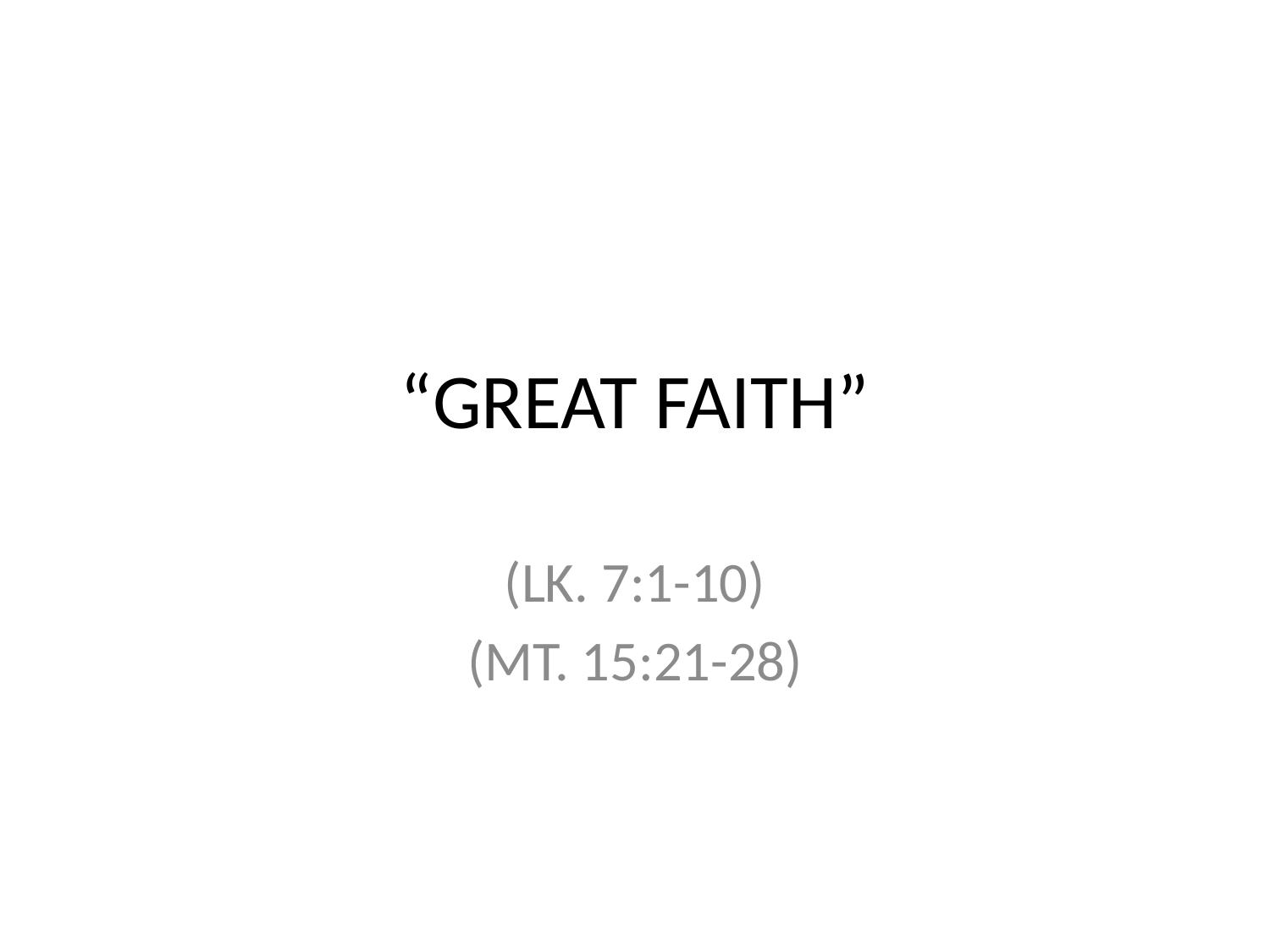

# “GREAT FAITH”
(LK. 7:1-10)
(MT. 15:21-28)